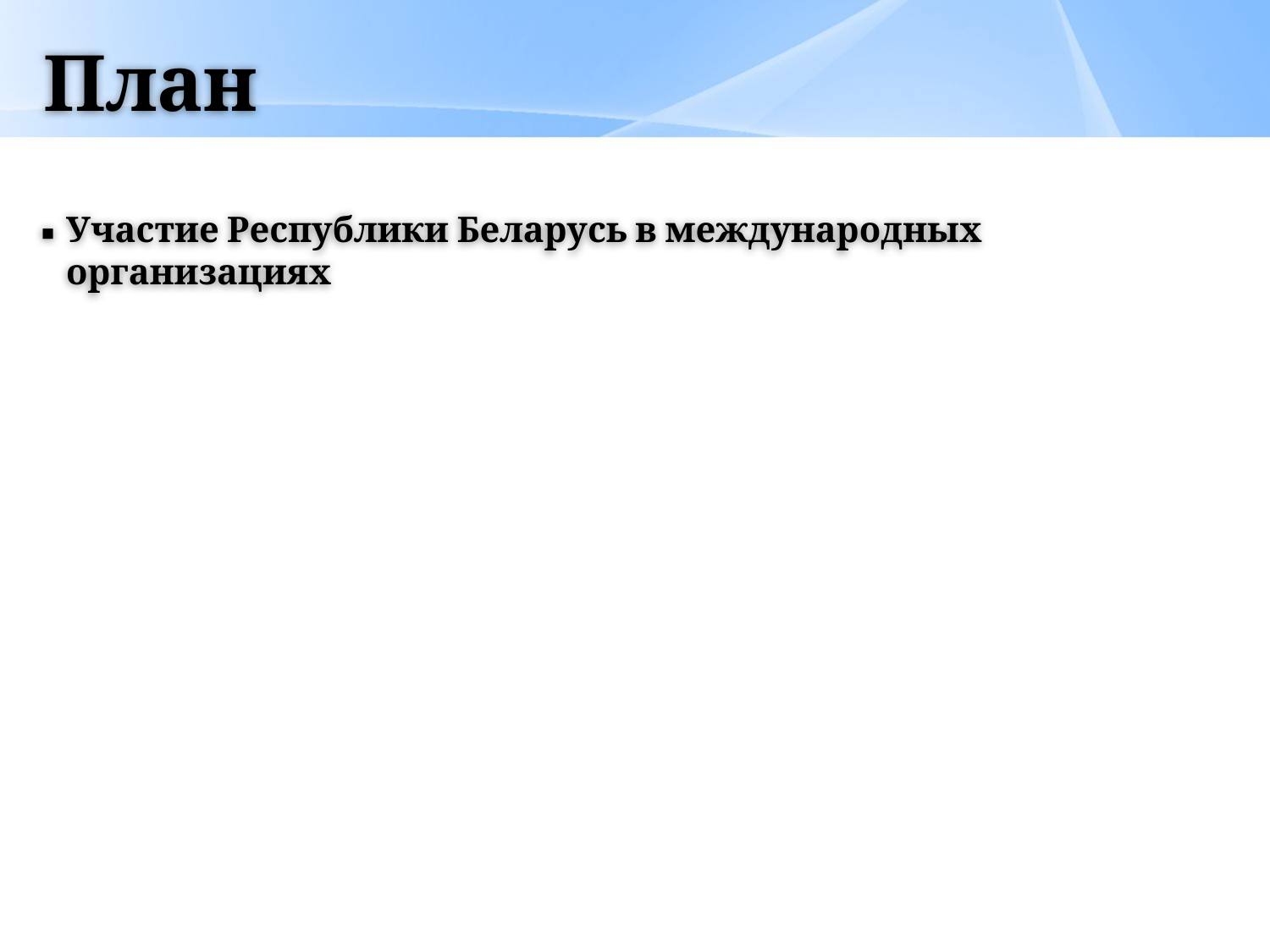

# План
Участие Республики Беларусь в международных организациях